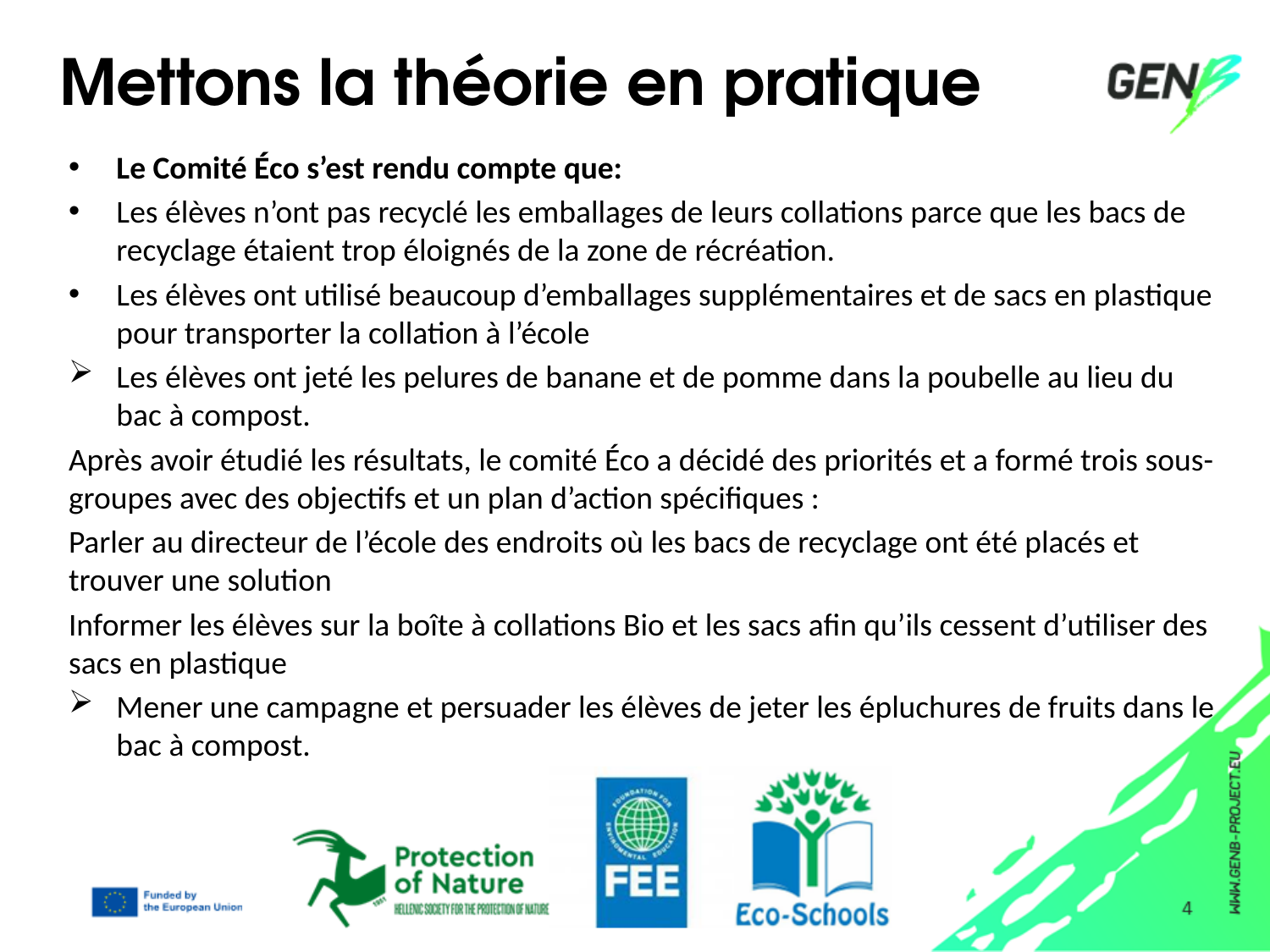

# Mettons la théorie en pratique
Le Comité Éco s’est rendu compte que:
Les élèves n’ont pas recyclé les emballages de leurs collations parce que les bacs de recyclage étaient trop éloignés de la zone de récréation.
Les élèves ont utilisé beaucoup d’emballages supplémentaires et de sacs en plastique pour transporter la collation à l’école
Les élèves ont jeté les pelures de banane et de pomme dans la poubelle au lieu du bac à compost.
Après avoir étudié les résultats, le comité Éco a décidé des priorités et a formé trois sous-groupes avec des objectifs et un plan d’action spécifiques :
Parler au directeur de l’école des endroits où les bacs de recyclage ont été placés et trouver une solution
Informer les élèves sur la boîte à collations Bio et les sacs afin qu’ils cessent d’utiliser des sacs en plastique
Mener une campagne et persuader les élèves de jeter les épluchures de fruits dans le bac à compost.